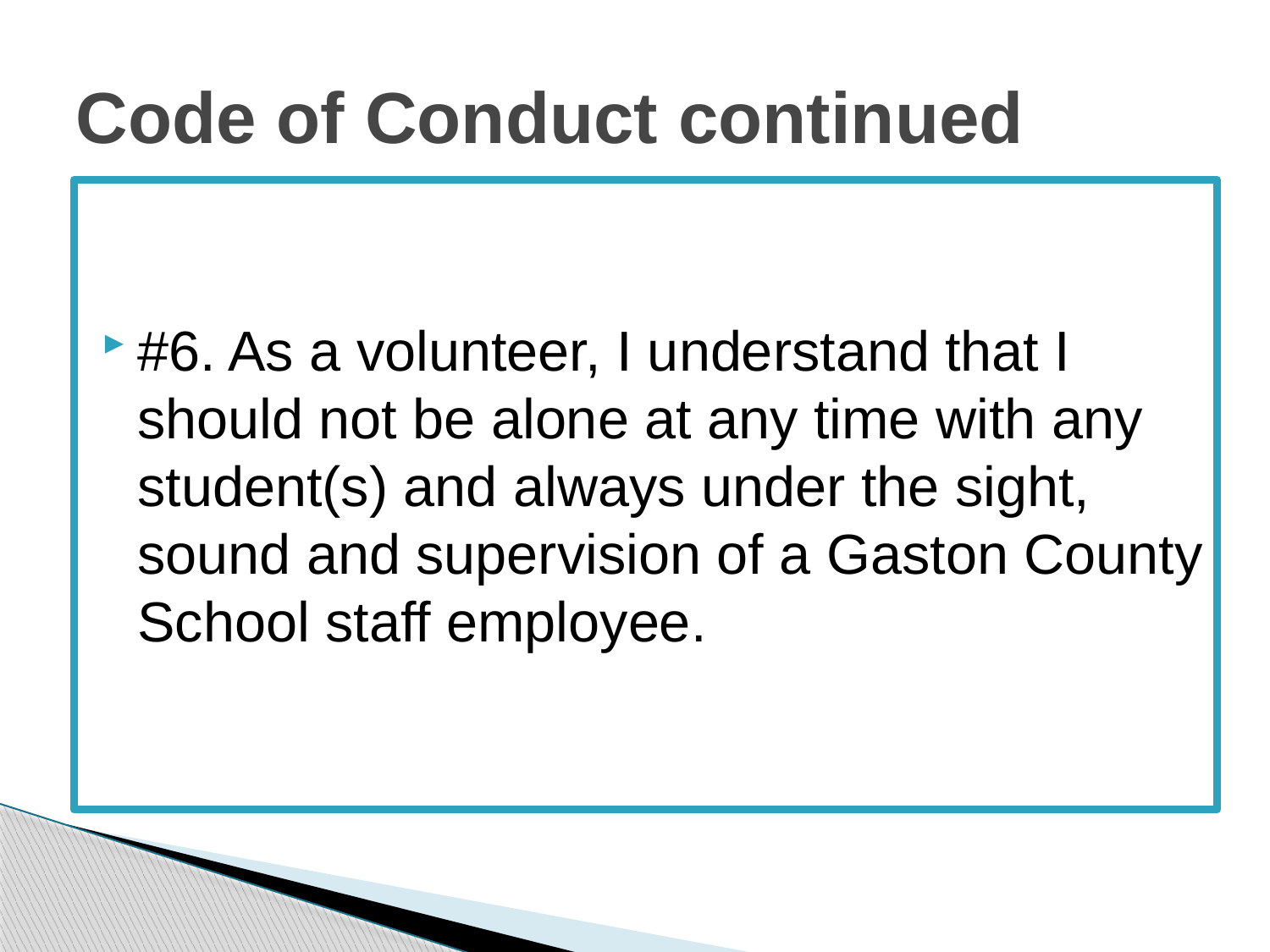

# Code of Conduct continued

#6. As a volunteer, I understand that I should not be alone at any time with any student(s) and always under the sight, sound and supervision of a Gaston County School staff employee.